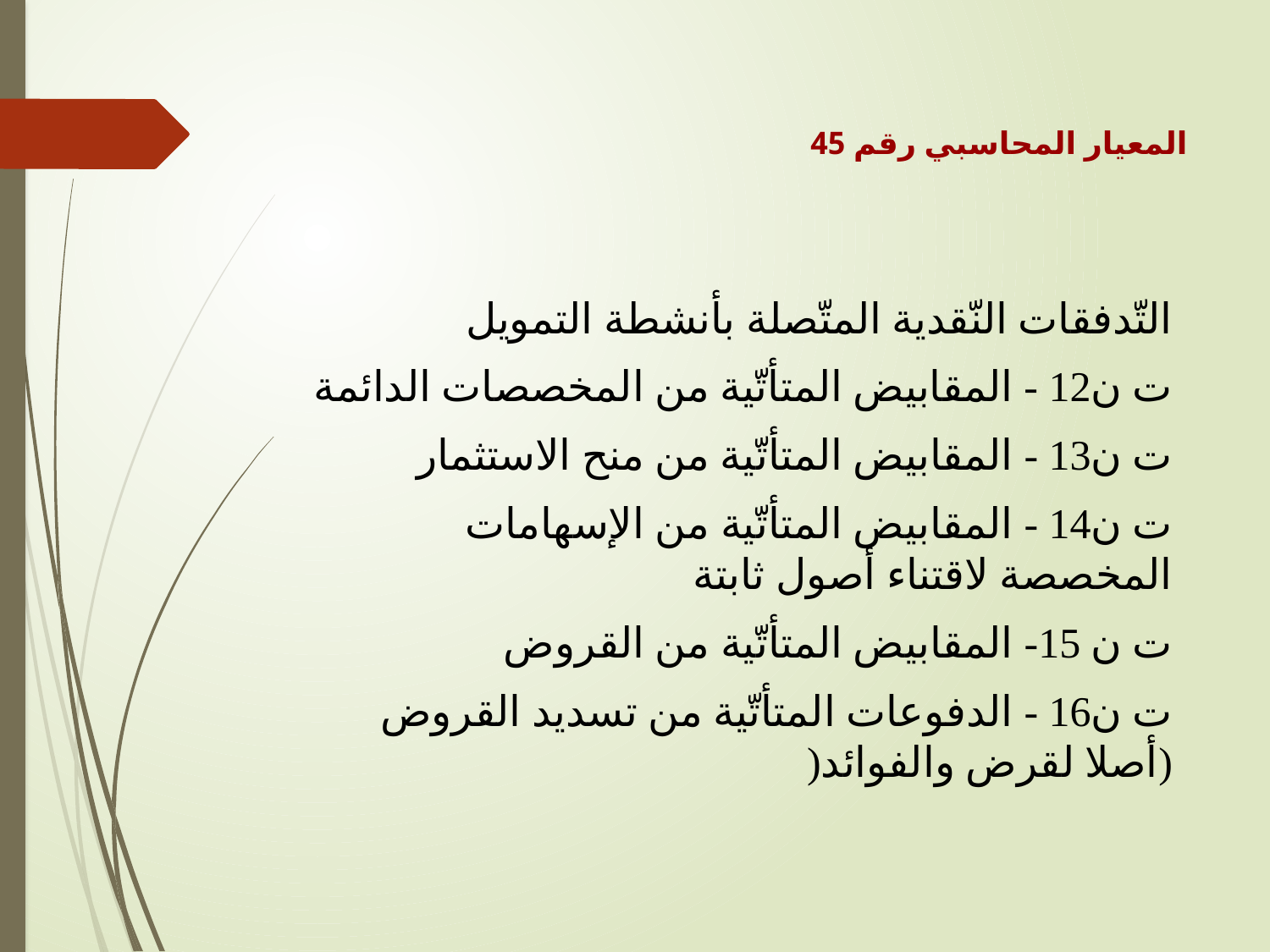

المعيار المحاسبي رقم 45

التّدفقات النّقدية المتّصلة بأنشطة التمويل
ت ن12 - المقابيض المتأتّية من المخصصات الدائمة
ت ن13 - المقابيض المتأتّية من منح الاستثمار
ت ن14 - المقابيض المتأتّية من الإسهامات المخصصة لاقتناء أصول ثابتة
ت ن 15- المقابيض المتأتّية من القروض
ت ن16 - الدفوعات المتأتّية من تسديد القروض (أصلا لقرض والفوائد(